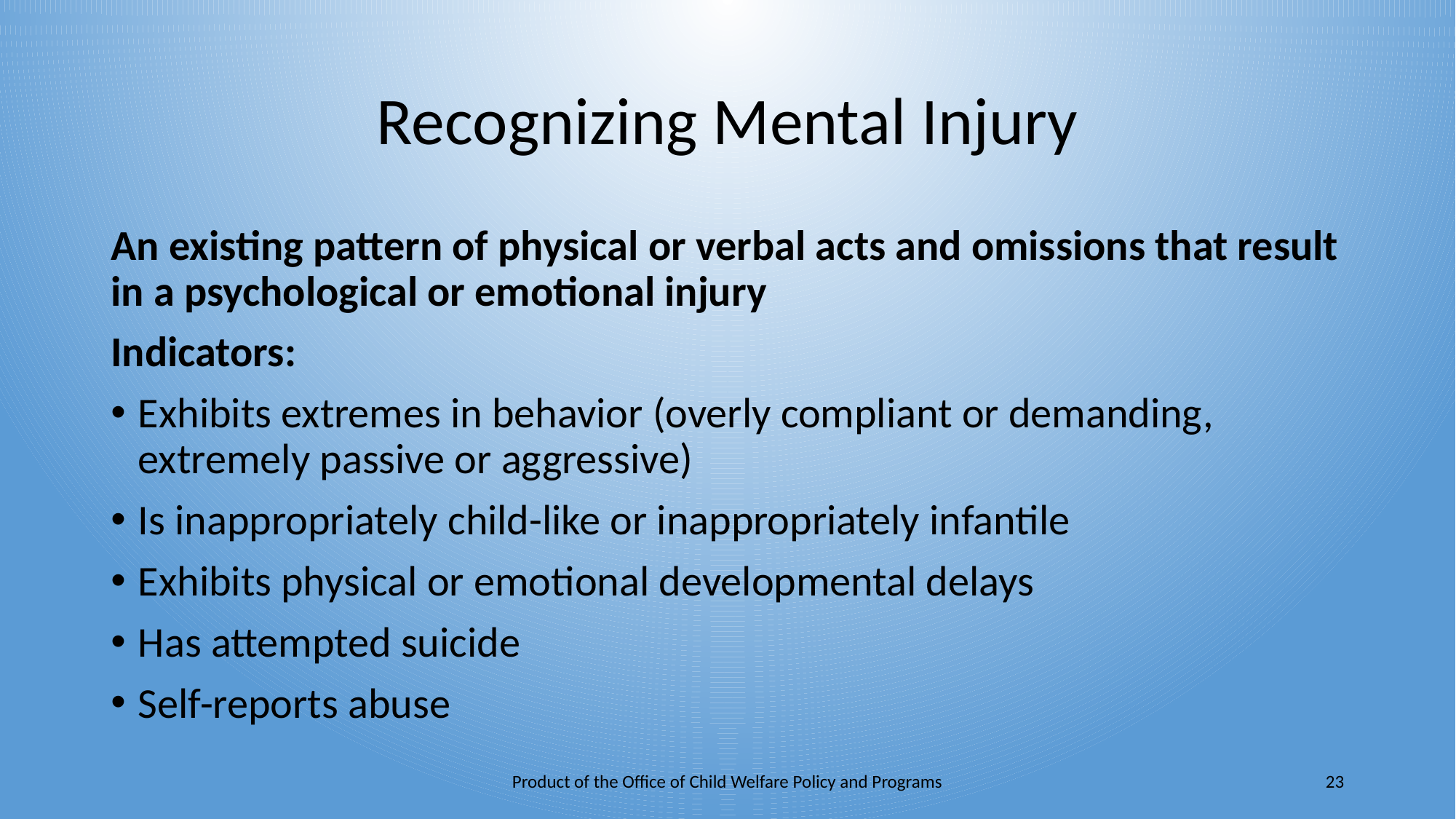

# Recognizing Mental Injury
An existing pattern of physical or verbal acts and omissions that result in a psychological or emotional injury
Indicators:
Exhibits extremes in behavior (overly compliant or demanding, extremely passive or aggressive)
Is inappropriately child-like or inappropriately infantile
Exhibits physical or emotional developmental delays
Has attempted suicide
Self-reports abuse

Product of the Office of Child Welfare Policy and Programs
23